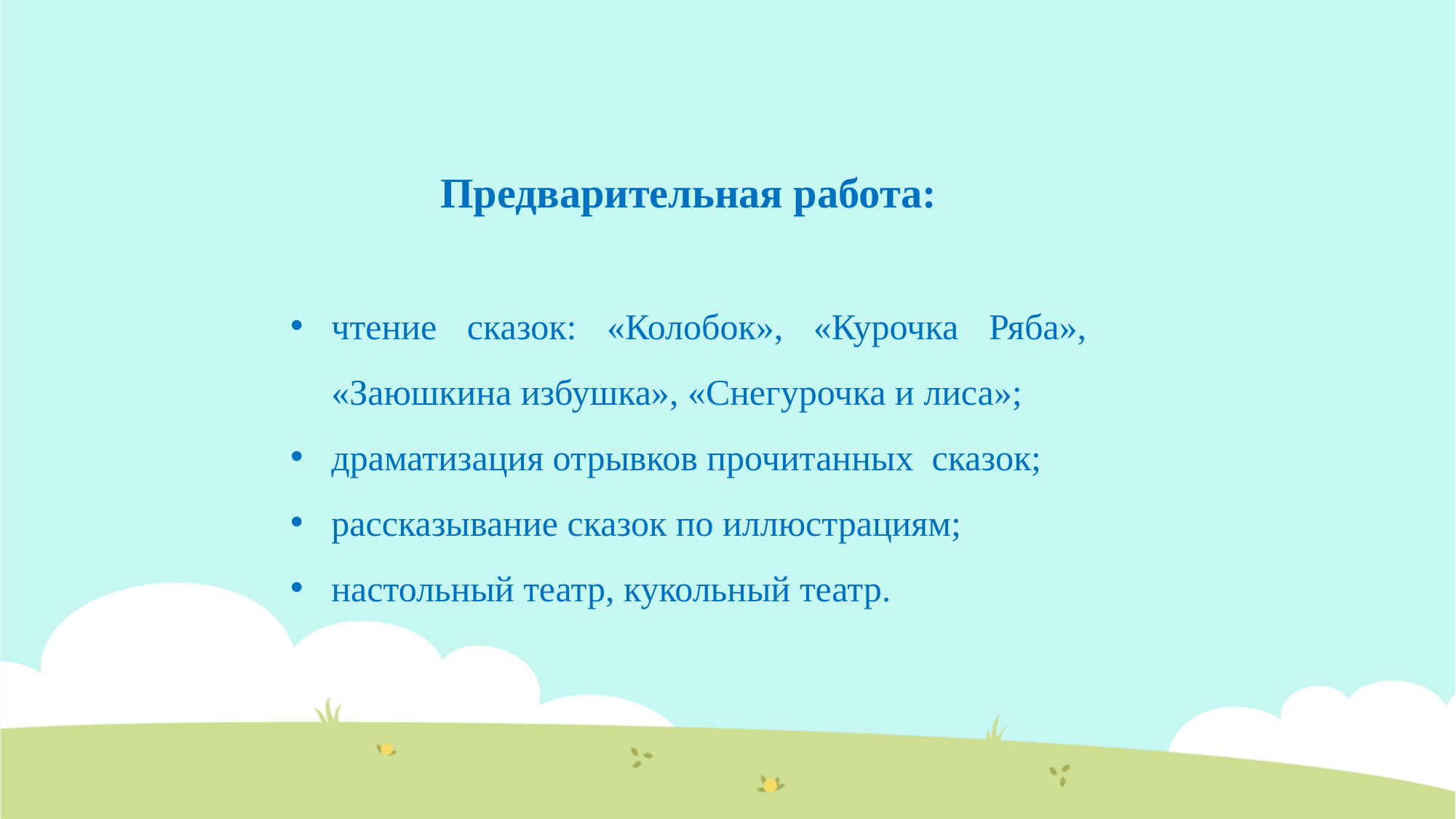

Предварительная работа:

чтение сказок: «Колобок», «Курочка Ряба», «Заюшкина избушка», «Снегурочка и лиса»;
драматизация отрывков прочитанных  сказок;
рассказывание сказок по иллюстрациям;
настольный театр, кукольный театр.